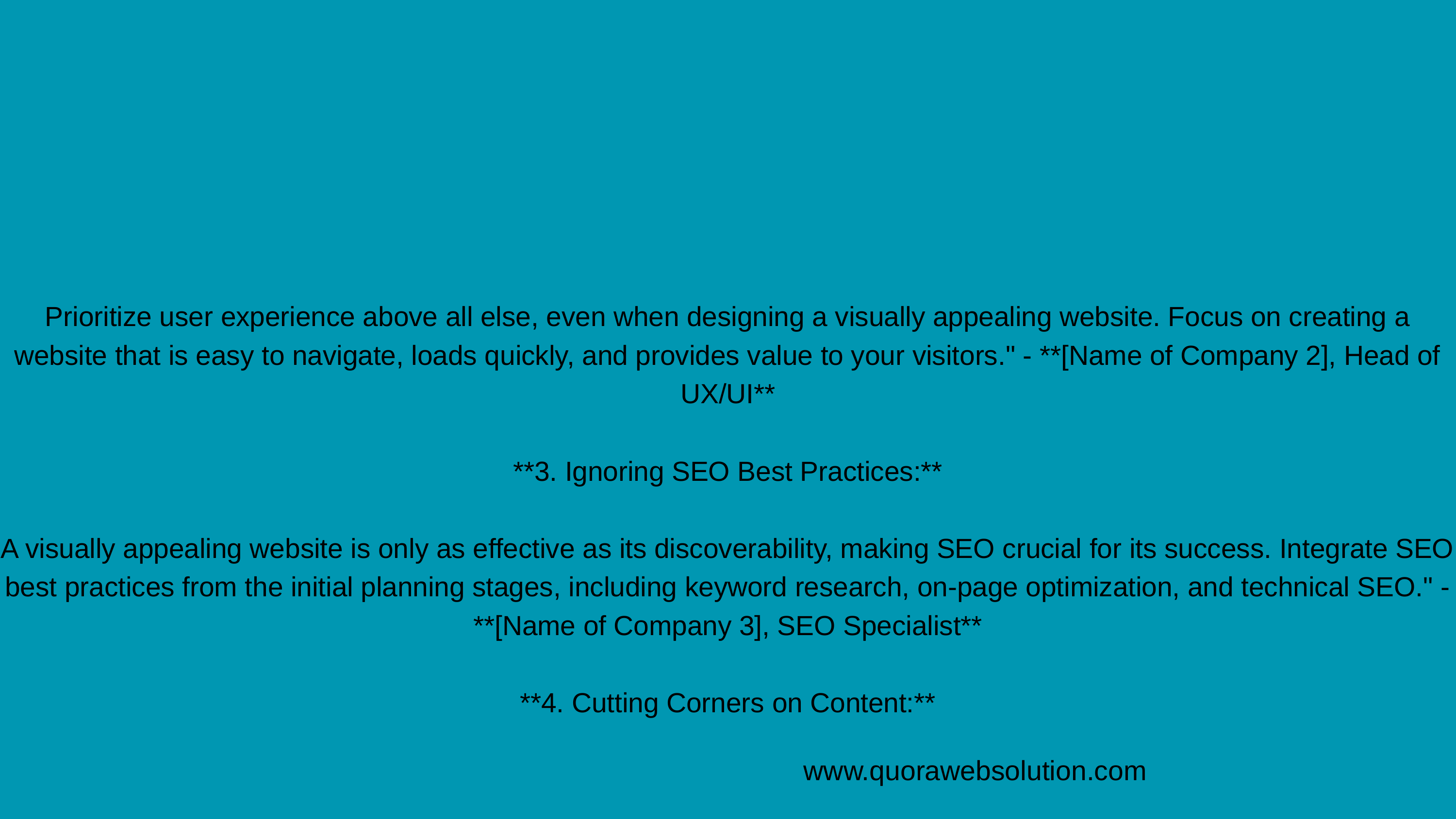

Prioritize user experience above all else, even when designing a visually appealing website. Focus on creating a website that is easy to navigate, loads quickly, and provides value to your visitors." - **[Name of Company 2], Head of UX/UI**

**3. Ignoring SEO Best Practices:**

A visually appealing website is only as effective as its discoverability, making SEO crucial for its success. Integrate SEO best practices from the initial planning stages, including keyword research, on-page optimization, and technical SEO." - **[Name of Company 3], SEO Specialist**

**4. Cutting Corners on Content:**

www.quorawebsolution.com